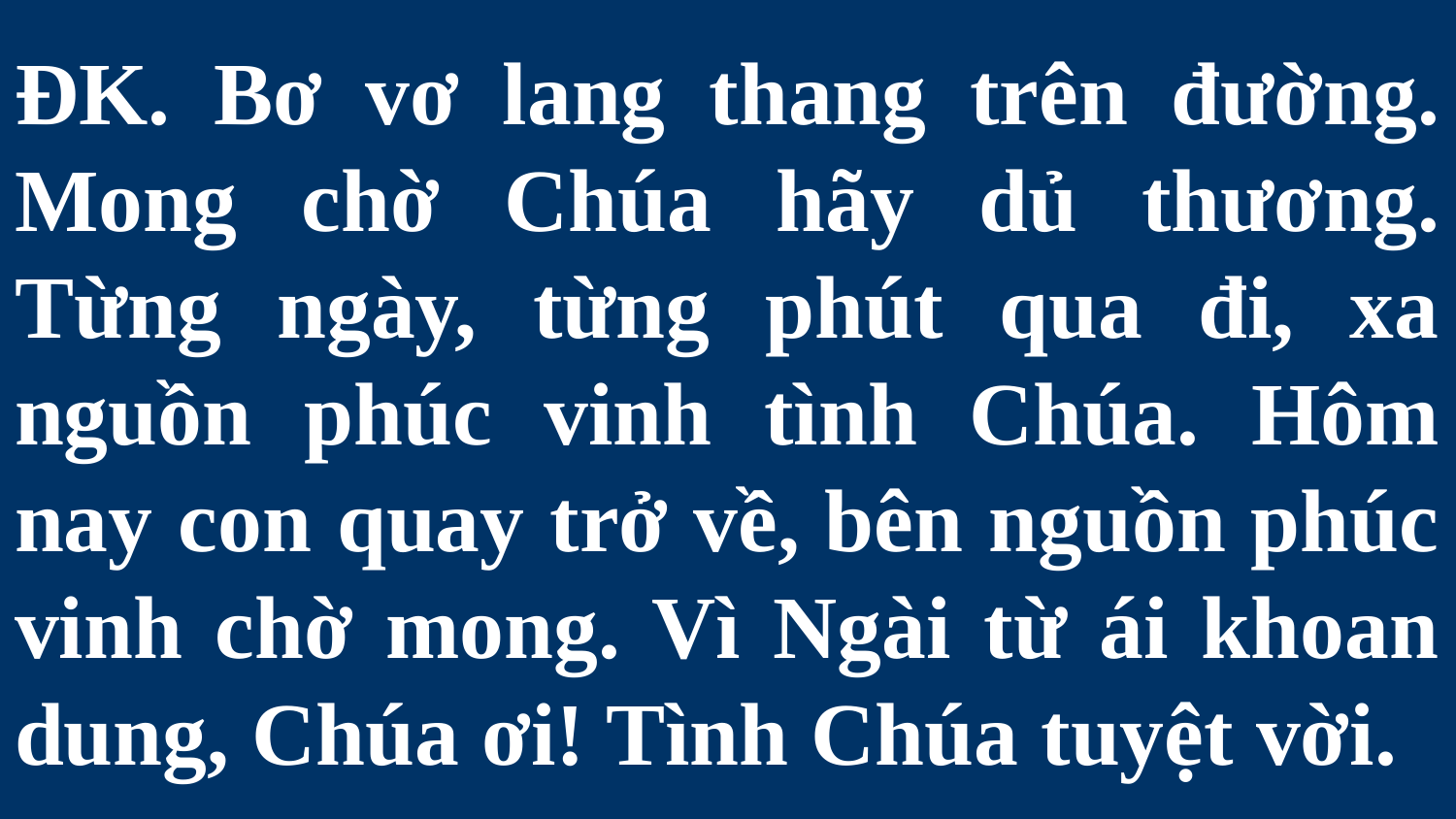

# ĐK. Bơ vơ lang thang trên đường. Mong chờ Chúa hãy dủ thương. Từng ngày, từng phút qua đi, xa nguồn phúc vinh tình Chúa. Hôm nay con quay trở về, bên nguồn phúc vinh chờ mong. Vì Ngài từ ái khoan dung, Chúa ơi! Tình Chúa tuyệt vời.